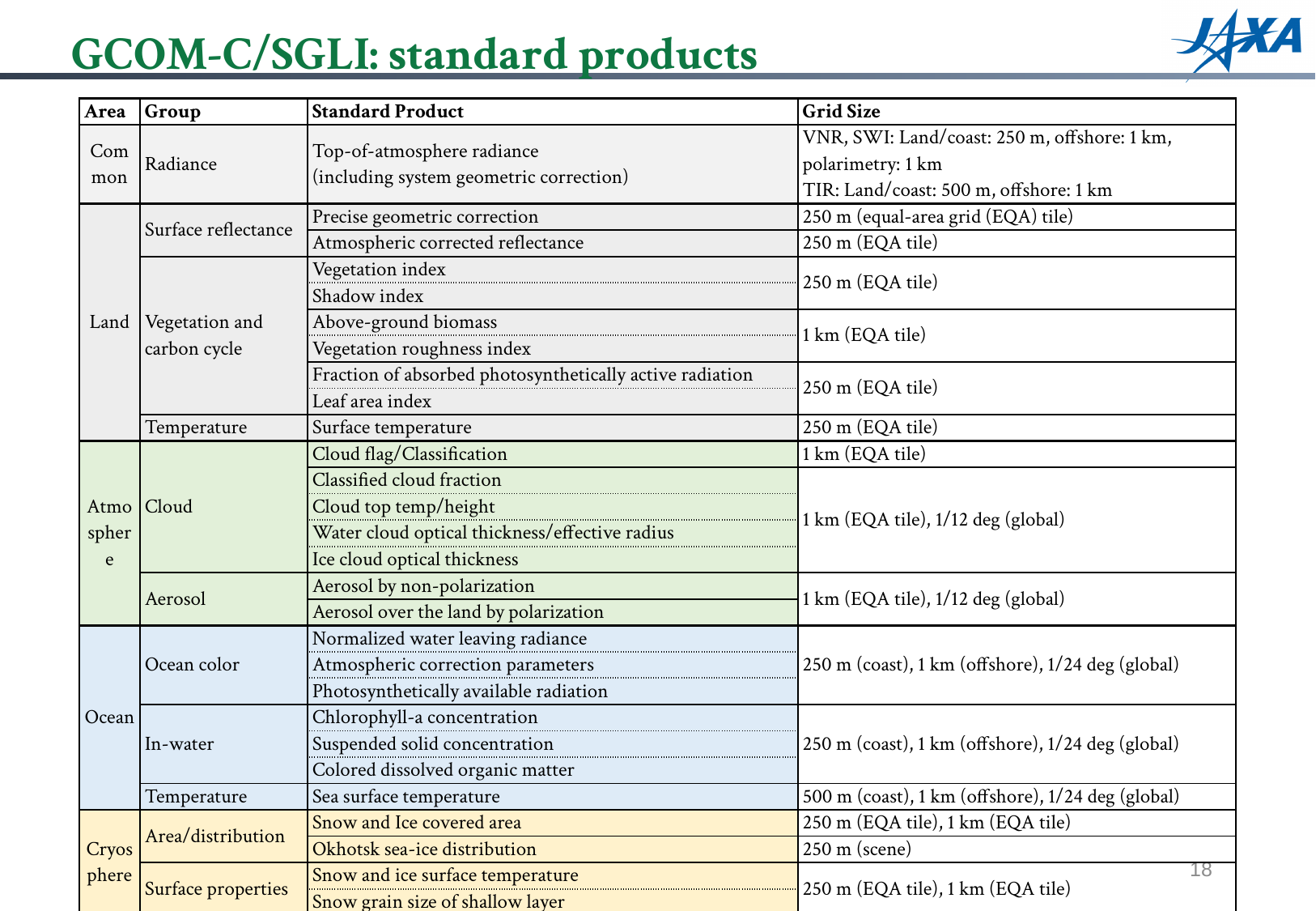

GCOM-C/SGLI: standard products
| Area | Group | Standard Product | Grid Size |
| --- | --- | --- | --- |
| Common | Radiance | Top-of-atmosphere radiance (including system geometric correction) | VNR, SWI: Land/coast: 250 m, offshore: 1 km, polarimetry: 1 km TIR: Land/coast: 500 m, offshore: 1 km |
| Land | Surface reflectance | Precise geometric correction | 250 m (equal-area grid (EQA) tile) |
|  |  | Atmospheric corrected reflectance | 250 m (EQA tile) |
|  | Vegetation and carbon cycle | Vegetation index | 250 m (EQA tile) |
|  |  | Shadow index |  |
|  |  | Above-ground biomass | 1 km (EQA tile) |
|  |  | Vegetation roughness index |  |
|  |  | Fraction of absorbed photosynthetically active radiation | 250 m (EQA tile) |
|  |  | Leaf area index |  |
|  | Temperature | Surface temperature | 250 m (EQA tile) |
| Atmosphere | Cloud | Cloud flag/Classification | 1 km (EQA tile) |
|  |  | Classified cloud fraction | 1 km (EQA tile), 1/12 deg (global) |
|  |  | Cloud top temp/height |  |
|  |  | Water cloud optical thickness/effective radius |  |
|  |  | Ice cloud optical thickness |  |
|  | Aerosol | Aerosol by non-polarization | 1 km (EQA tile), 1/12 deg (global) |
|  |  | Aerosol over the land by polarization |  |
| Ocean | Ocean color | Normalized water leaving radiance | 250 m (coast), 1 km (offshore), 1/24 deg (global) |
|  |  | Atmospheric correction parameters |  |
|  |  | Photosynthetically available radiation |  |
|  | In-water | Chlorophyll-a concentration | 250 m (coast), 1 km (offshore), 1/24 deg (global) |
|  |  | Suspended solid concentration |  |
|  |  | Colored dissolved organic matter |  |
|  | Temperature | Sea surface temperature | 500 m (coast), 1 km (offshore), 1/24 deg (global) |
| Cryosphere | Area/distribution | Snow and Ice covered area | 250 m (EQA tile), 1 km (EQA tile) |
|  |  | Okhotsk sea-ice distribution | 250 m (scene) |
|  | Surface properties | Snow and ice surface temperature | 250 m (EQA tile), 1 km (EQA tile) |
|  |  | Snow grain size of shallow layer |  |
18